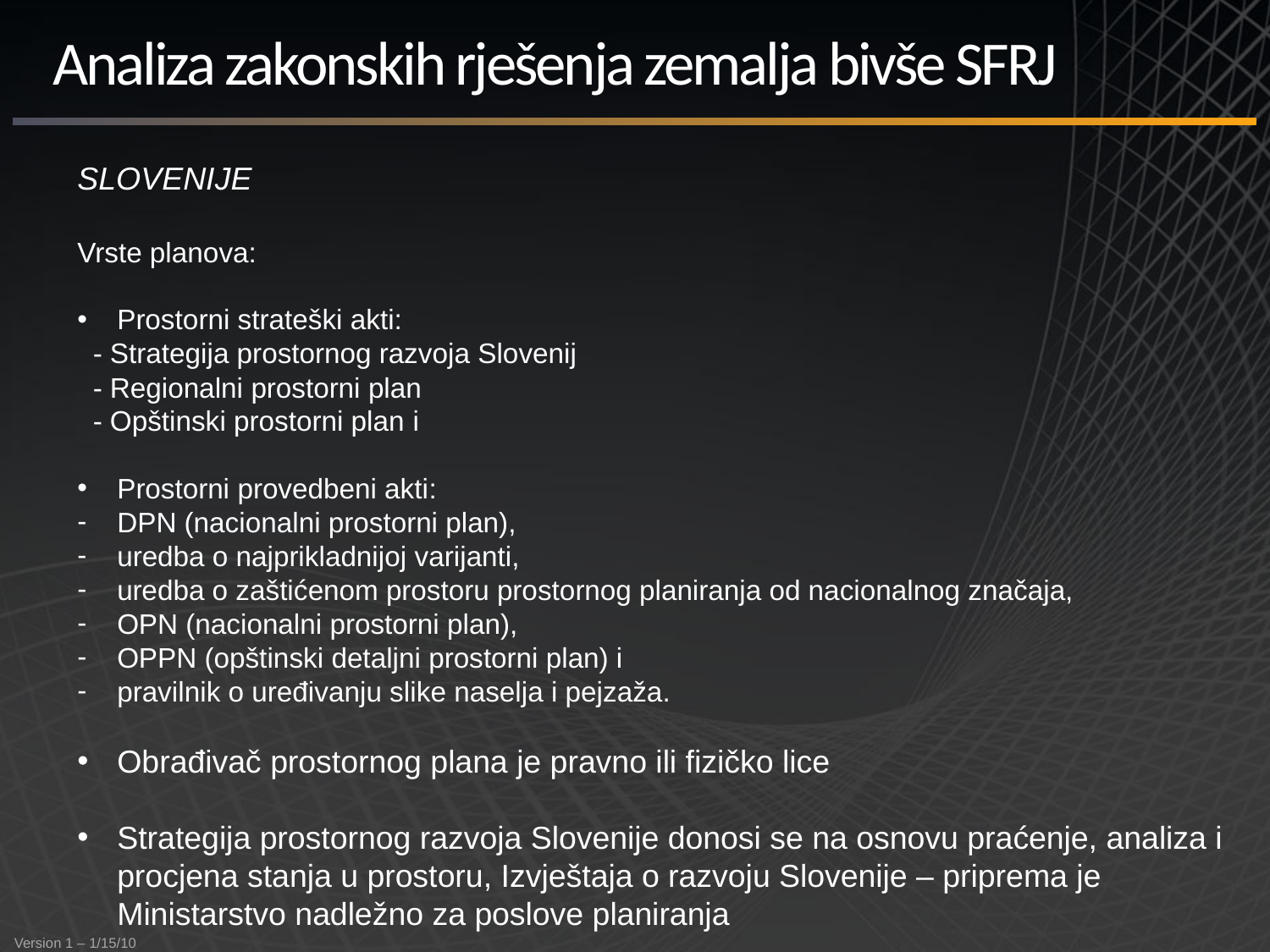

# Analiza zakonskih rješenja zemalja bivše SFRJ
SLOVENIJE

Vrste planova:

Prostorni strateški akti:
  - Strategija prostornog razvoja Slovenij
  - Regionalni prostorni plan
  - Opštinski prostorni plan i

Prostorni provedbeni akti:
DPN (nacionalni prostorni plan),
uredba o najprikladnijoj varijanti,
uredba o zaštićenom prostoru prostornog planiranja od nacionalnog značaja,
OPN (nacionalni prostorni plan),
OPPN (opštinski detaljni prostorni plan) i
pravilnik o uređivanju slike naselja i pejzaža.

Obrađivač prostornog plana je pravno ili fizičko lice

Strategija prostornog razvoja Slovenije donosi se na osnovu praćenje, analiza i procjena stanja u prostoru, Izvještaja o razvoju Slovenije – priprema je Ministarstvo nadležno za poslove planiranja